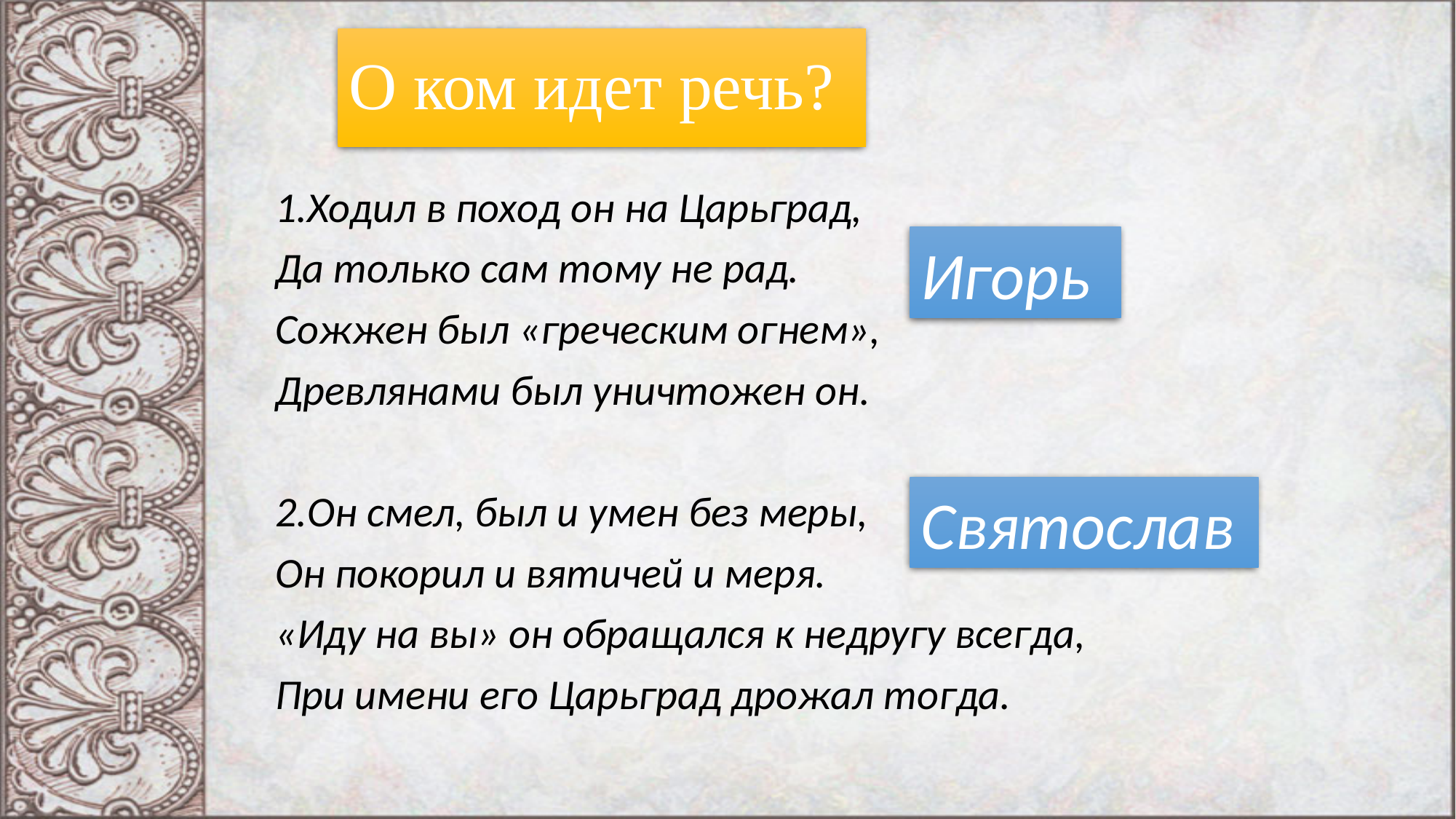

# О ком идет речь?
1.Ходил в поход он на Царьград,
Да только сам тому не рад.
Сожжен был «греческим огнем»,
Древлянами был уничтожен он.

2.Он смел, был и умен без меры,
Он покорил и вятичей и меря.
«Иду на вы» он обращался к недругу всегда,
При имени его Царьград дрожал тогда.
Игорь
Святослав